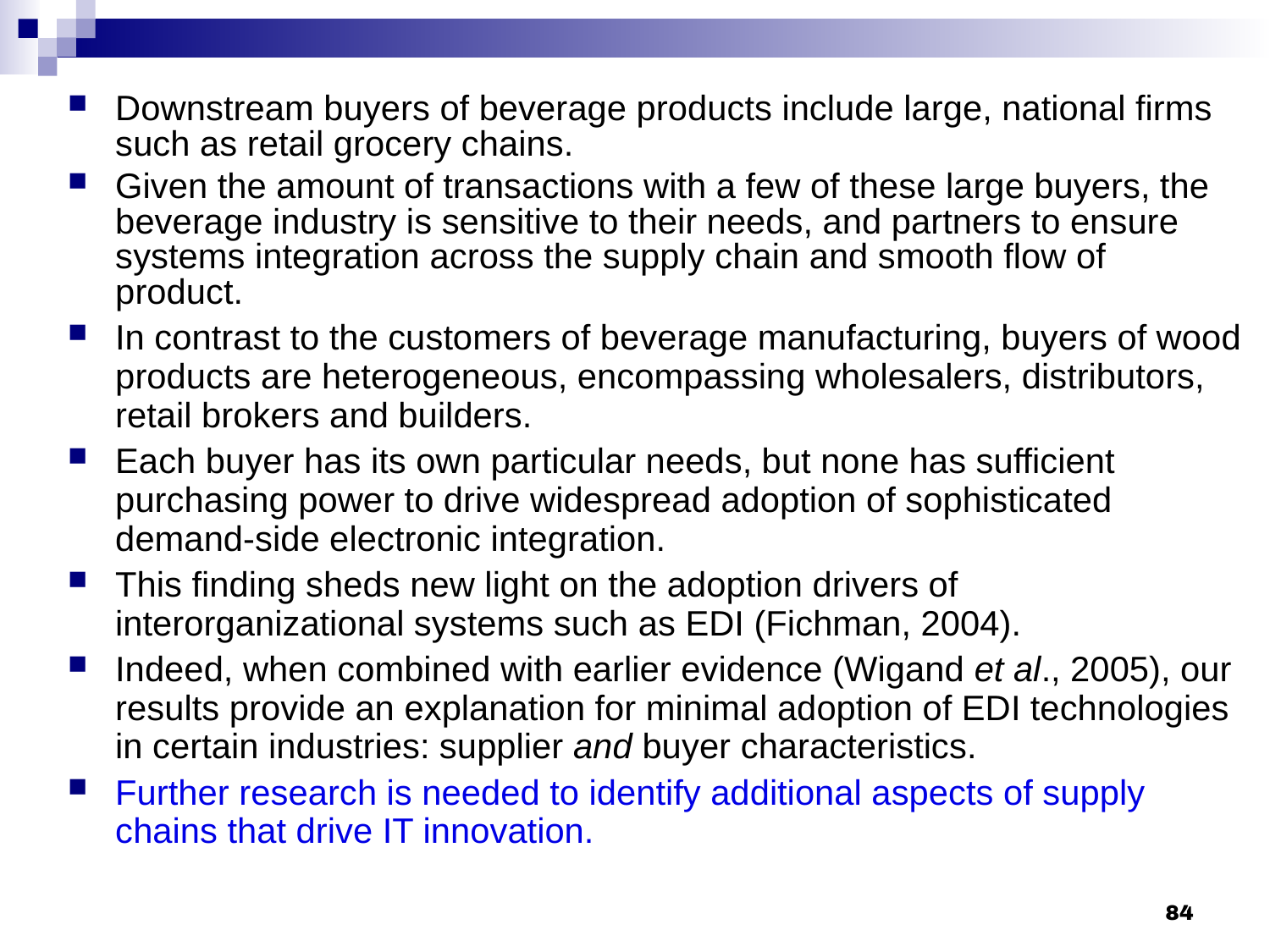

Downstream buyers of beverage products include large, national firms such as retail grocery chains.
Given the amount of transactions with a few of these large buyers, the beverage industry is sensitive to their needs, and partners to ensure systems integration across the supply chain and smooth flow of product.
In contrast to the customers of beverage manufacturing, buyers of wood products are heterogeneous, encompassing wholesalers, distributors, retail brokers and builders.
Each buyer has its own particular needs, but none has sufficient purchasing power to drive widespread adoption of sophisticated demand-side electronic integration.
This finding sheds new light on the adoption drivers of interorganizational systems such as EDI (Fichman, 2004).
Indeed, when combined with earlier evidence (Wigand et al., 2005), our results provide an explanation for minimal adoption of EDI technologies in certain industries: supplier and buyer characteristics.
Further research is needed to identify additional aspects of supply chains that drive IT innovation.
84